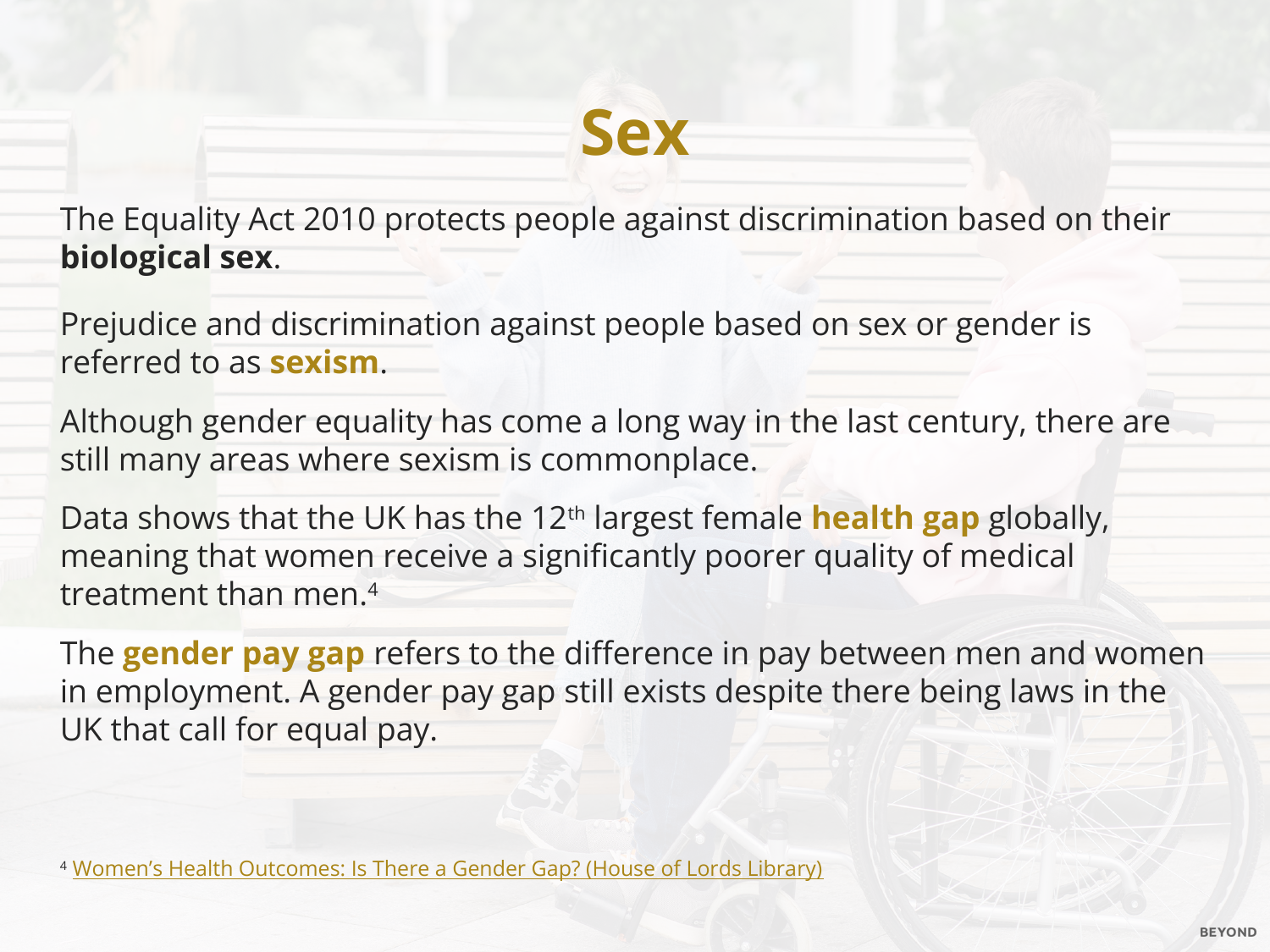

Sex
The Equality Act 2010 protects people against discrimination based on their biological sex.
Prejudice and discrimination against people based on sex or gender is referred to as sexism.
Although gender equality has come a long way in the last century, there are still many areas where sexism is commonplace.
Data shows that the UK has the 12th largest female health gap globally, meaning that women receive a significantly poorer quality of medical treatment than men.4
The gender pay gap refers to the difference in pay between men and women in employment. A gender pay gap still exists despite there being laws in the UK that call for equal pay.
4 Women’s Health Outcomes: Is There a Gender Gap? (House of Lords Library)